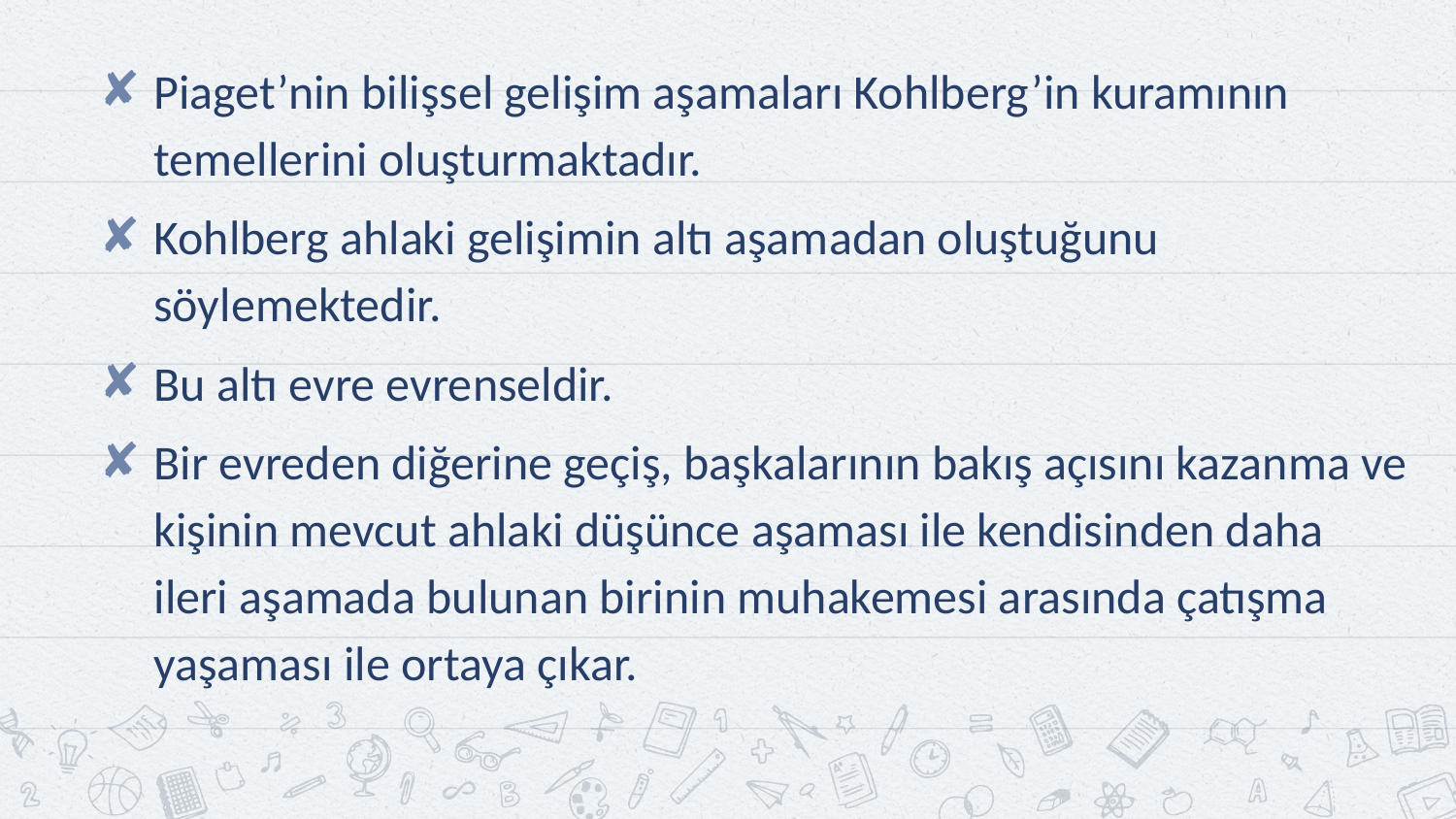

Piaget’nin bilişsel gelişim aşamaları Kohlberg’in kuramının temellerini oluşturmaktadır.
Kohlberg ahlaki gelişimin altı aşamadan oluştuğunu söylemektedir.
Bu altı evre evrenseldir.
Bir evreden diğerine geçiş, başkalarının bakış açısını kazanma ve kişinin mevcut ahlaki düşünce aşaması ile kendisinden daha ileri aşamada bulunan birinin muhakemesi arasında çatışma yaşaması ile ortaya çıkar.